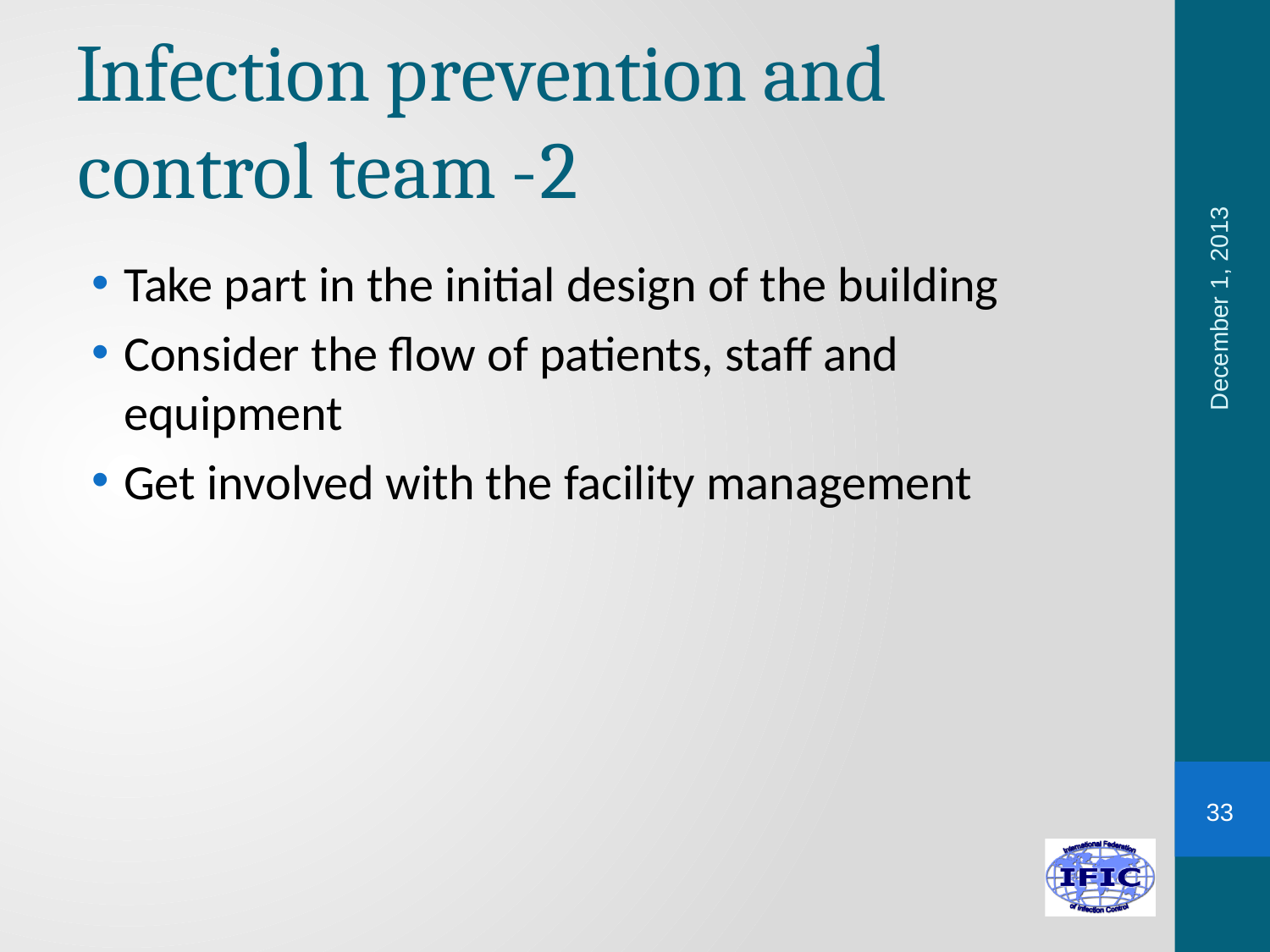

# Infection prevention and control team -2
December 1, 2013
Take part in the initial design of the building
Consider the flow of patients, staff and equipment
Get involved with the facility management
33